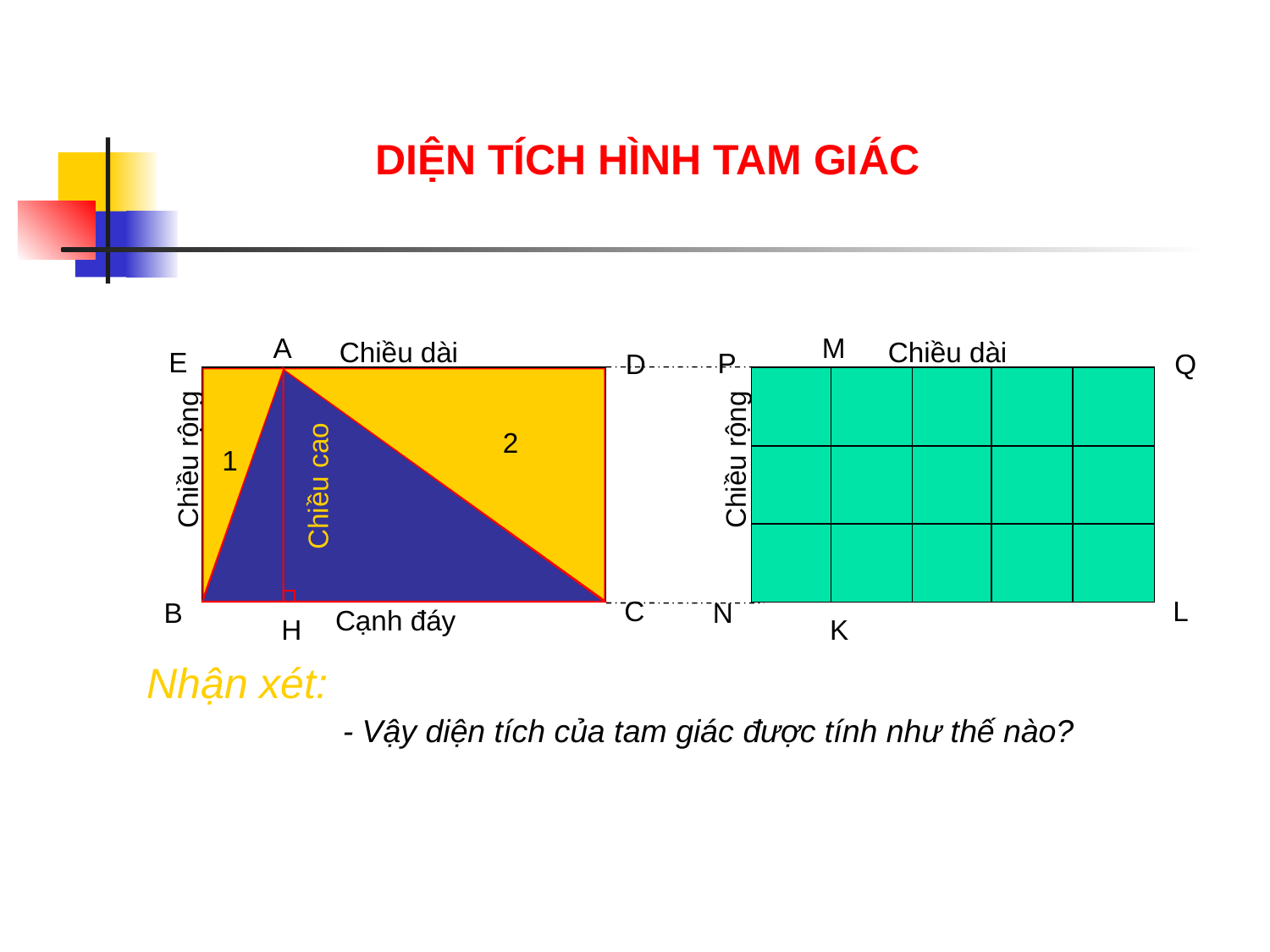

DIỆN TÍCH HÌNH TAM GIÁC
A
Chiều dài
E
D

Chiều rộng

Chiều cao

C
B
Cạnh đáy
H

1

2
M
Chiều dài
P
Q

Chiều rộng

L
N

K
Nhận xét:
- Vậy diện tích của tam giác được tính như thế nào?